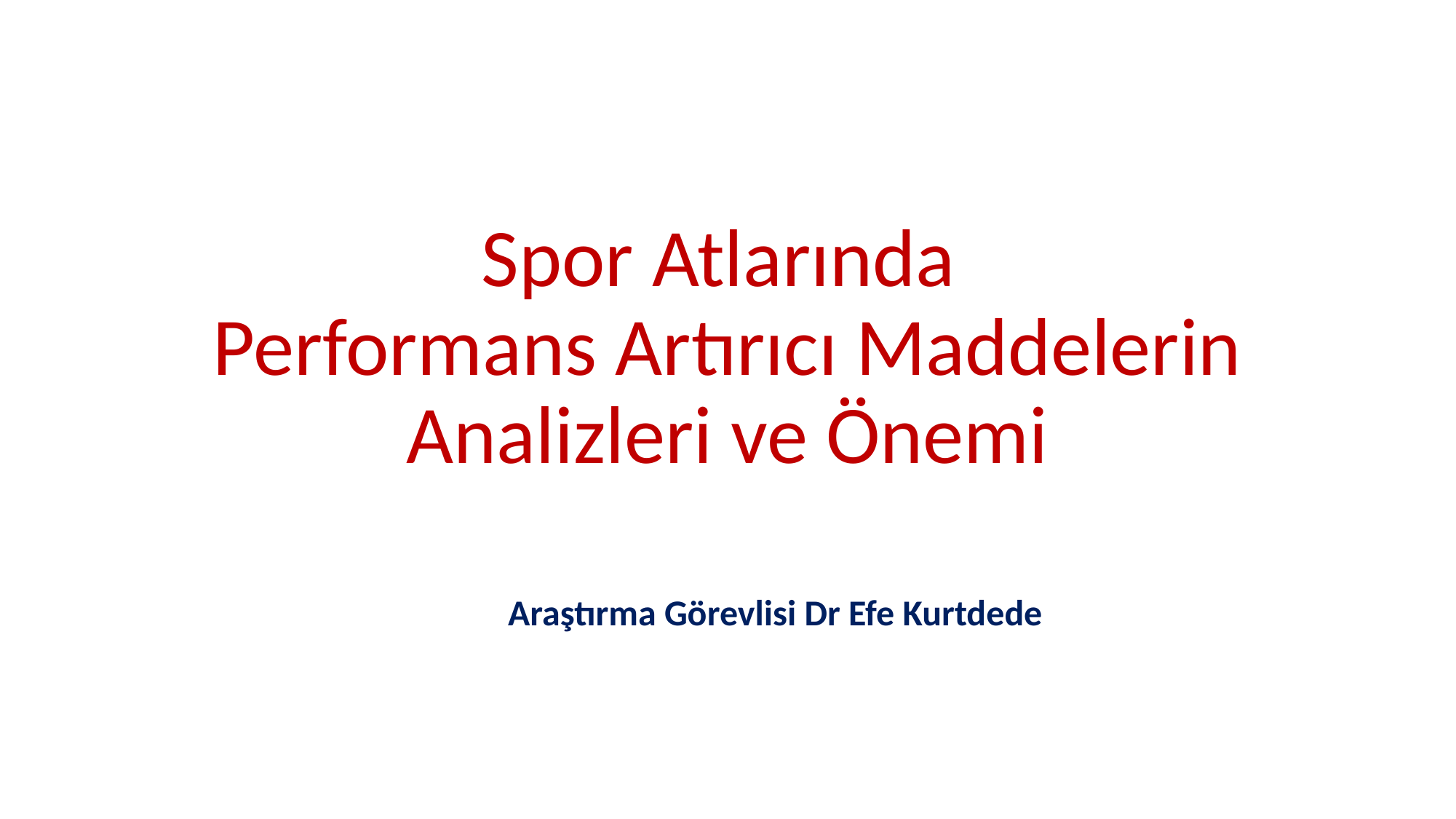

# Spor Atlarında Performans Artırıcı Maddelerin Analizleri ve Önemi

Araştırma Görevlisi Dr Efe Kurtdede